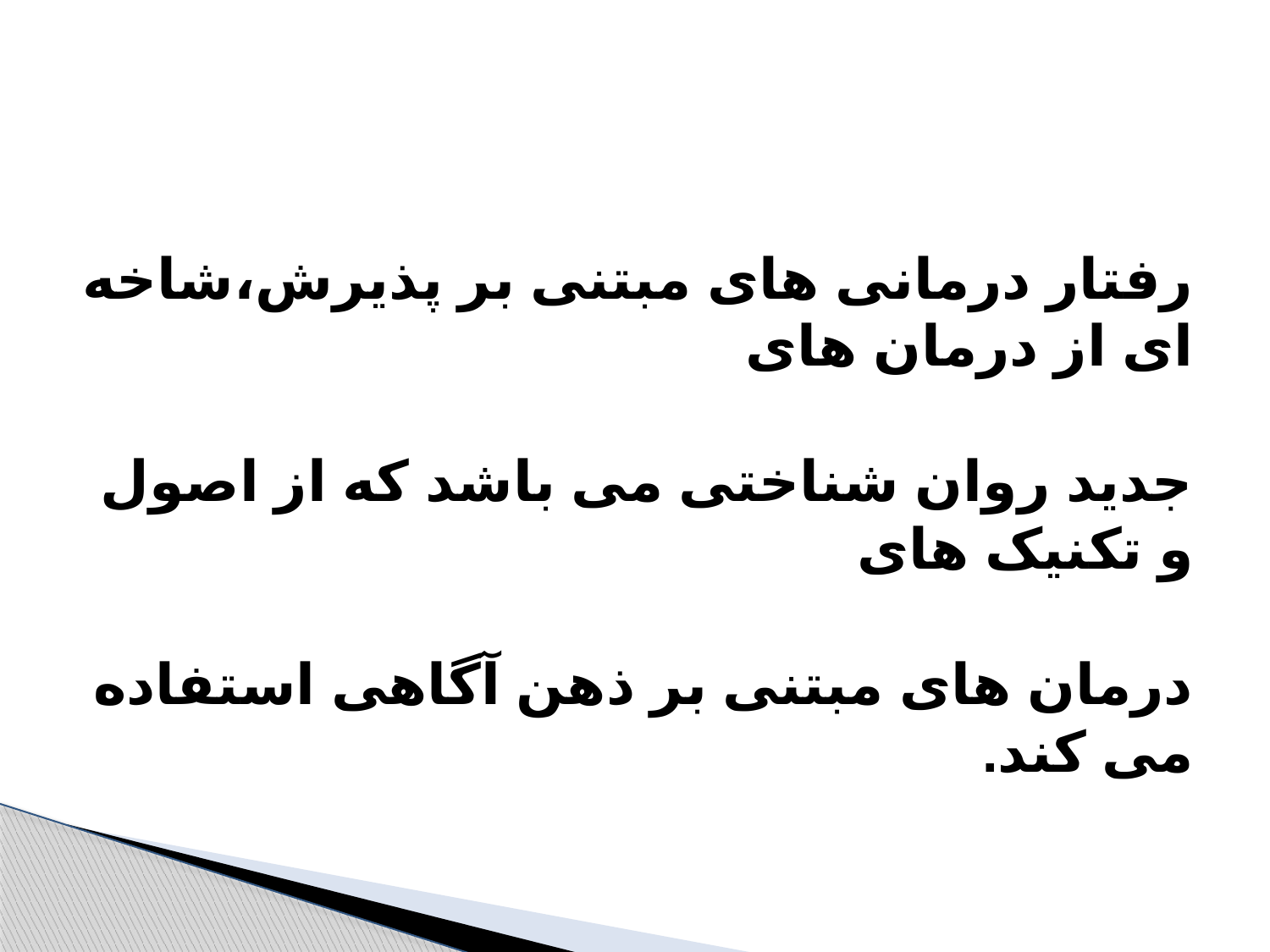

رفتار درمانی های مبتنی بر پذیرش،شاخه ای از درمان های

جدید روان شناختی می باشد که از اصول و تکنیک های

درمان های مبتنی بر ذهن آگاهی استفاده می کند.